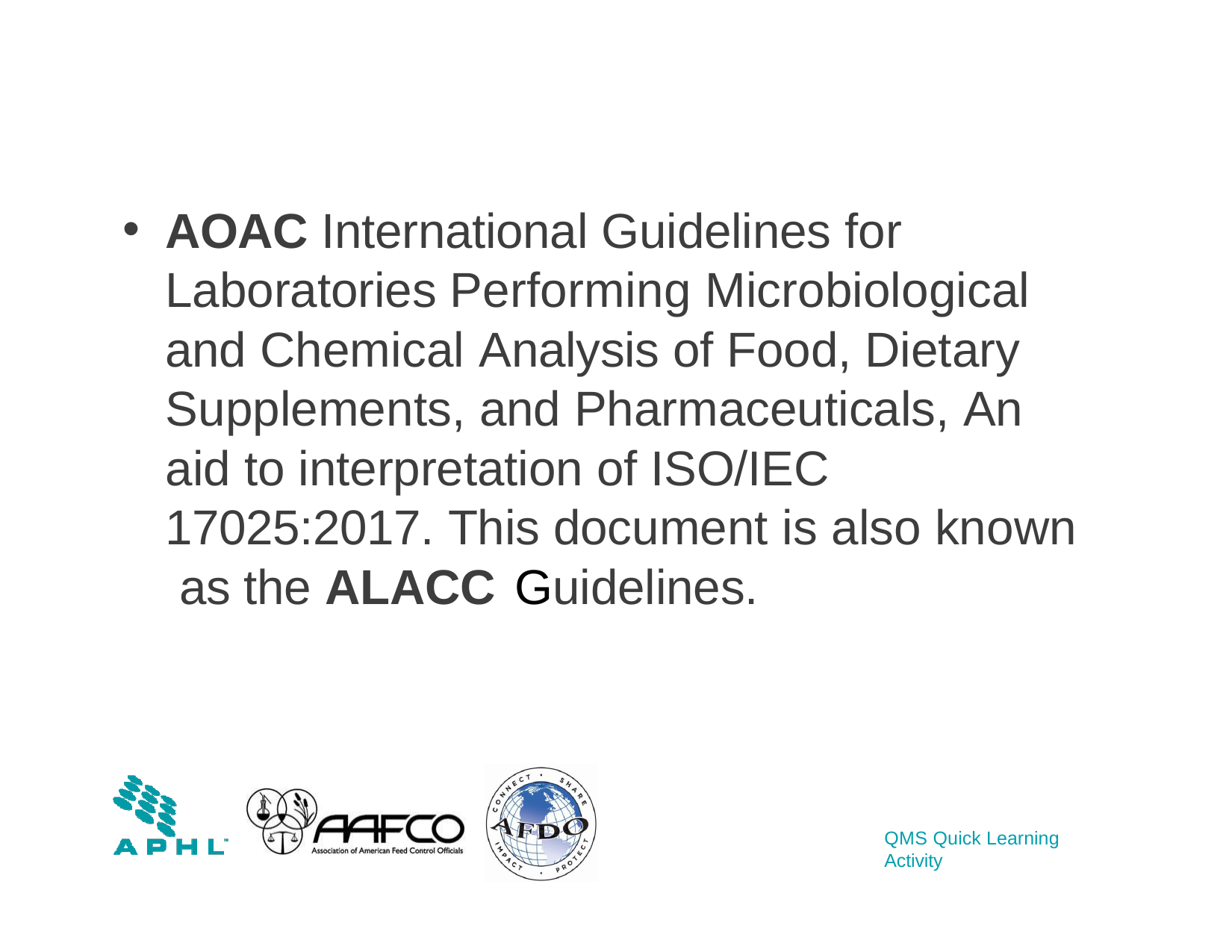

AOAC International Guidelines for  Laboratories Performing Microbiological  and Chemical Analysis of Food, Dietary  Supplements, and Pharmaceuticals, An  aid to interpretation of ISO/IEC  17025:2017. This document is also known  as the ALACC Guidelines.

QMS Quick Learning Activity